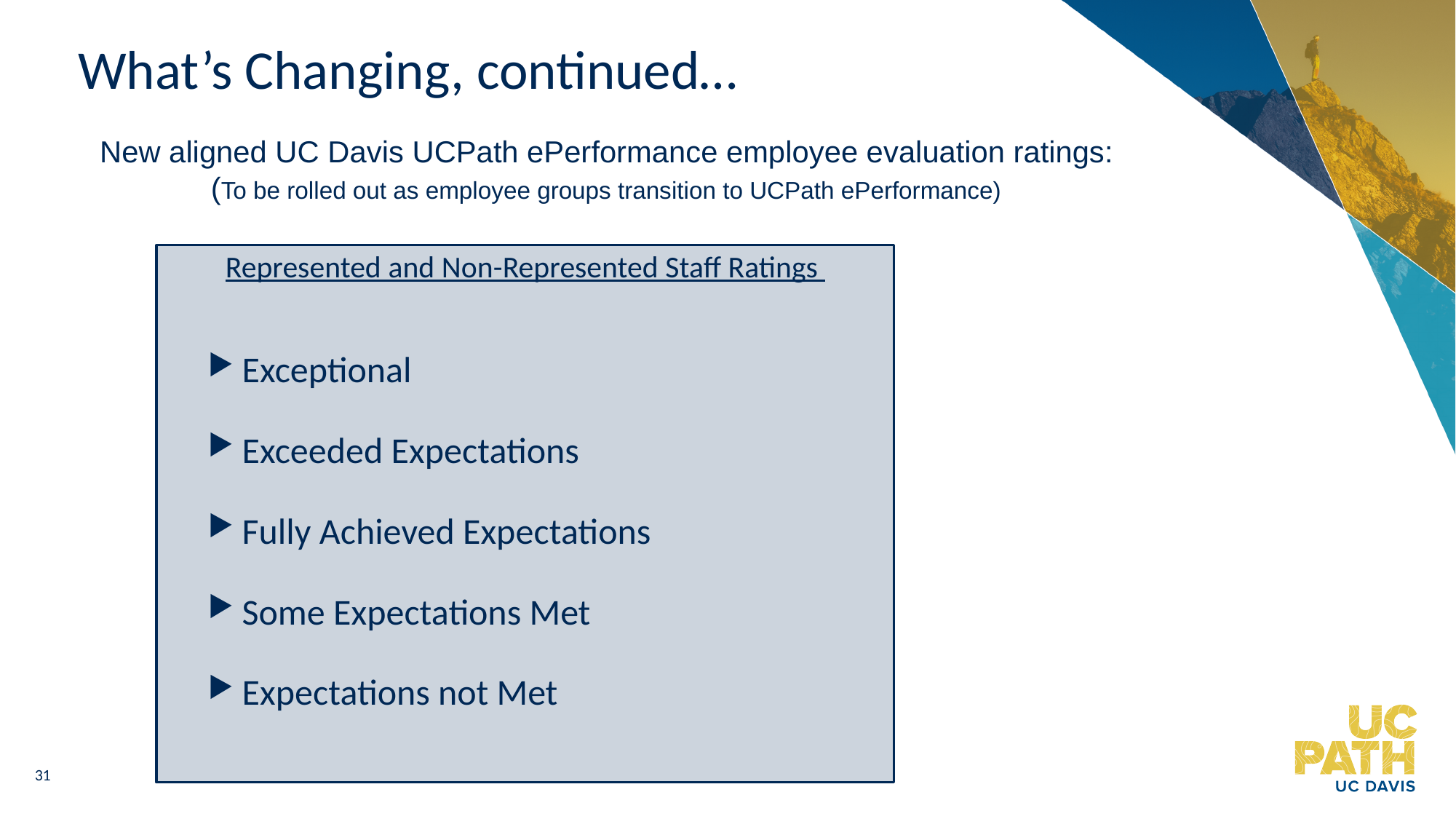

What’s Changing, continued…
# New aligned UC Davis UCPath ePerformance employee evaluation ratings: (To be rolled out as employee groups transition to UCPath ePerformance)
Represented and Non-Represented Staff Ratings

Exceptional
Exceeded Expectations
Fully Achieved Expectations
Some Expectations Met
Expectations not Met